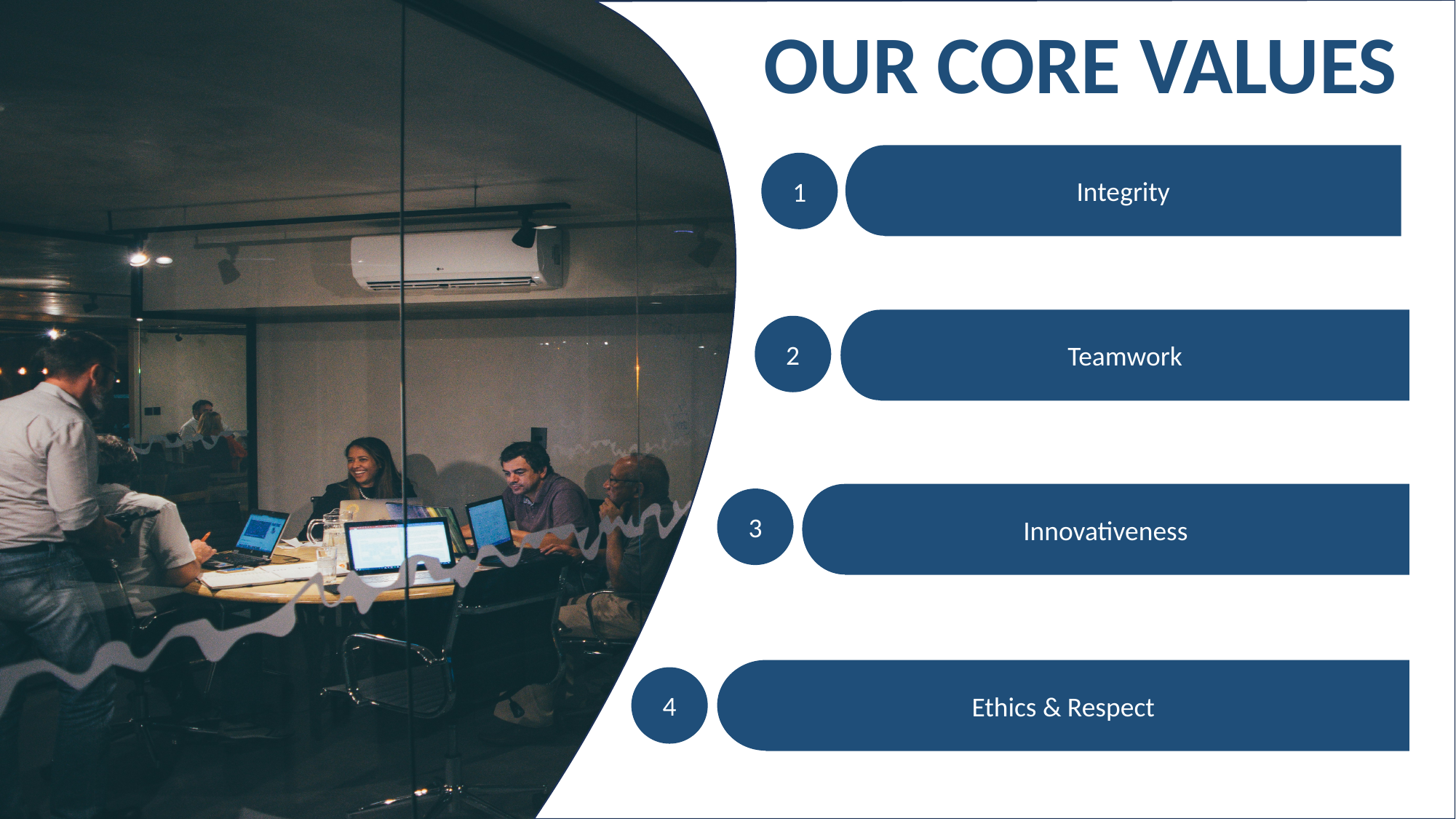

OUR CORE VALUES
Integrity
1
Teamwork
2
Innovativeness
3
Ethics & Respect
4